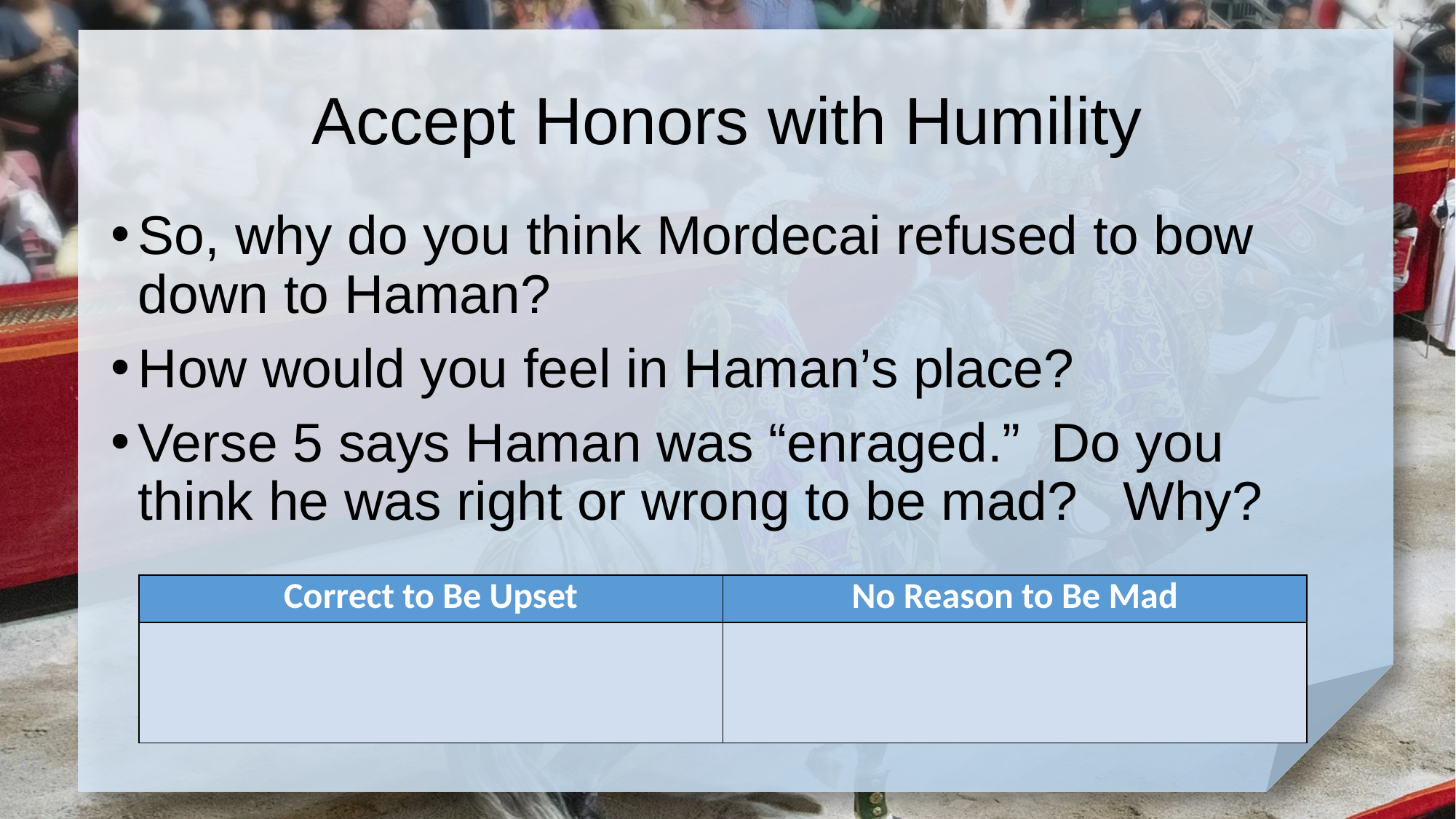

# Accept Honors with Humility
So, why do you think Mordecai refused to bow down to Haman?
How would you feel in Haman’s place?
Verse 5 says Haman was “enraged.”  Do you think he was right or wrong to be mad?   Why?
| Correct to Be Upset | No Reason to Be Mad |
| --- | --- |
|  |  |